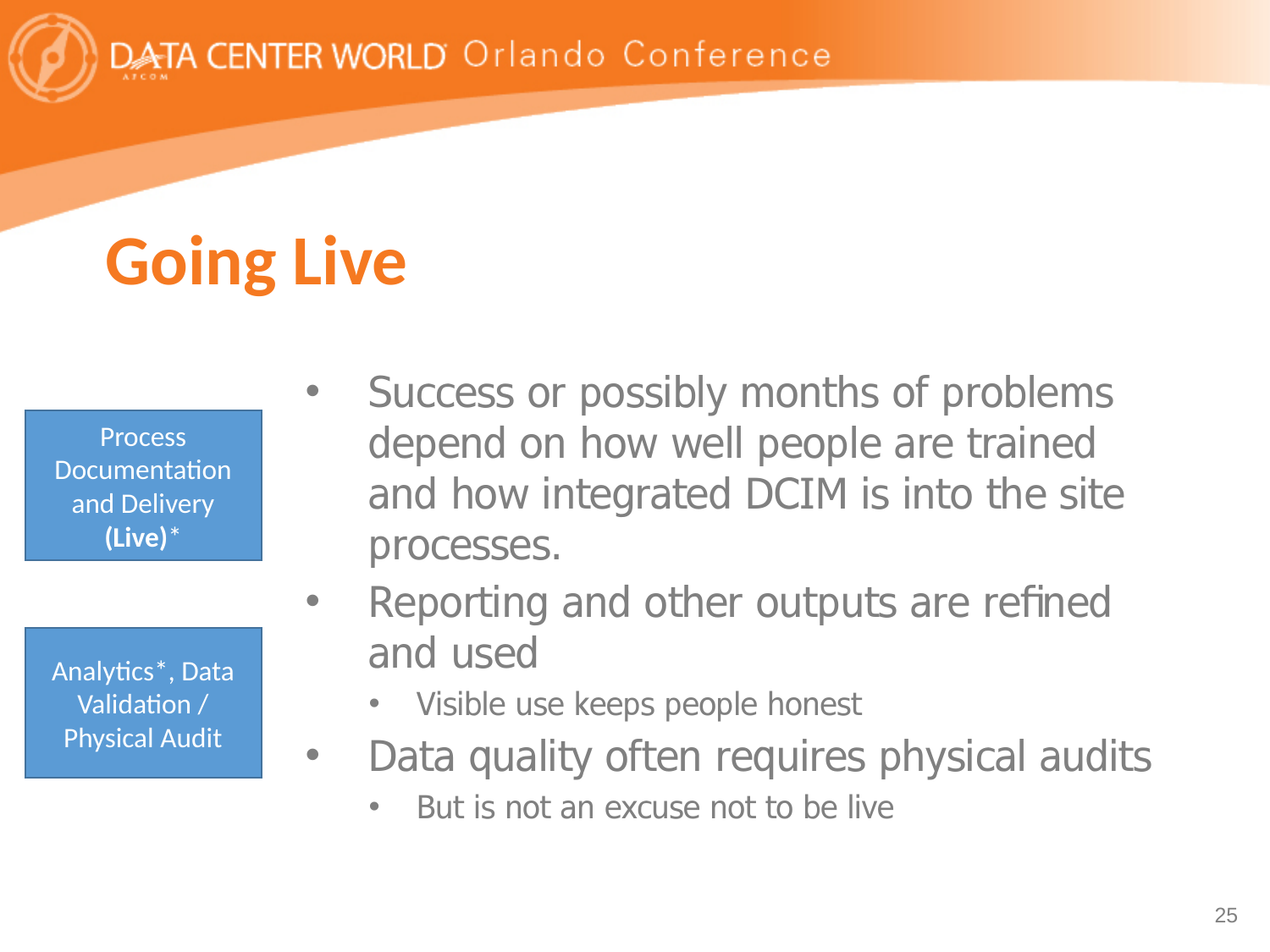

# Going Live
Success or possibly months of problems depend on how well people are trained and how integrated DCIM is into the site processes.
Reporting and other outputs are refined and used
Visible use keeps people honest
Data quality often requires physical audits
But is not an excuse not to be live
Process Documentation and Delivery (Live)*
Analytics*, Data Validation / Physical Audit